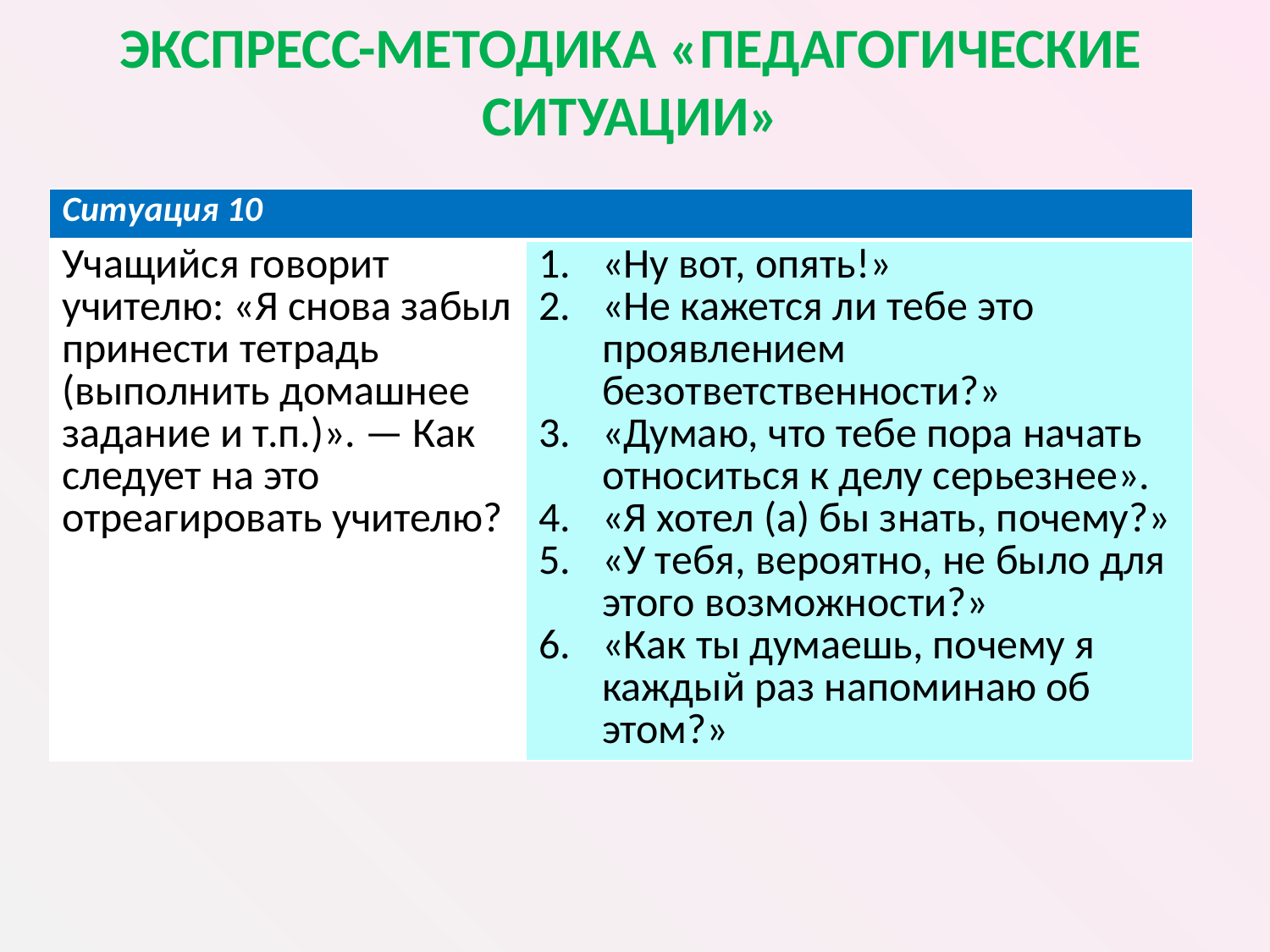

# ЭКСПРЕСС-МЕТОДИКА «ПЕДАГОГИЧЕСКИЕ СИТУАЦИИ»
| Ситуация 10 |  |
| --- | --- |
| Учащийся говорит учителю: «Я снова забыл принести тетрадь (выполнить домашнее задание и т.п.)». — Как следует на это отреагировать учителю? | «Ну вот, опять!» «Не кажется ли тебе это проявлением безответственности?» «Думаю, что тебе пора начать относиться к делу серьезнее». «Я хотел (а) бы знать, почему?» «У тебя, вероятно, не было для этого возможности?» «Как ты думаешь, почему я каждый раз напоминаю об этом?» |